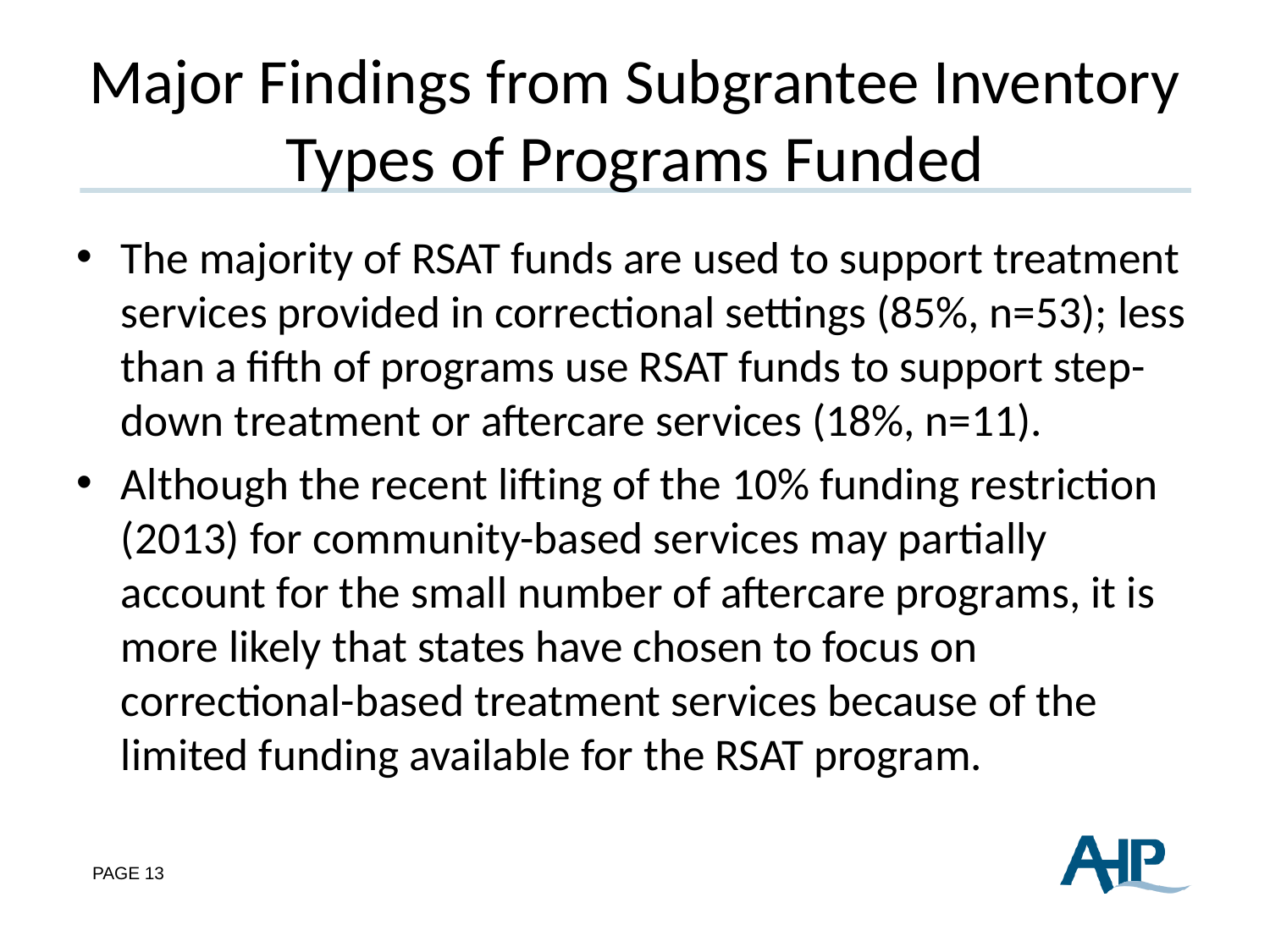

# Major Findings from Subgrantee Inventory Types of Programs Funded
The majority of RSAT funds are used to support treatment services provided in correctional settings (85%, n=53); less than a fifth of programs use RSAT funds to support step-down treatment or aftercare services (18%, n=11).
Although the recent lifting of the 10% funding restriction (2013) for community-based services may partially account for the small number of aftercare programs, it is more likely that states have chosen to focus on correctional-based treatment services because of the limited funding available for the RSAT program.